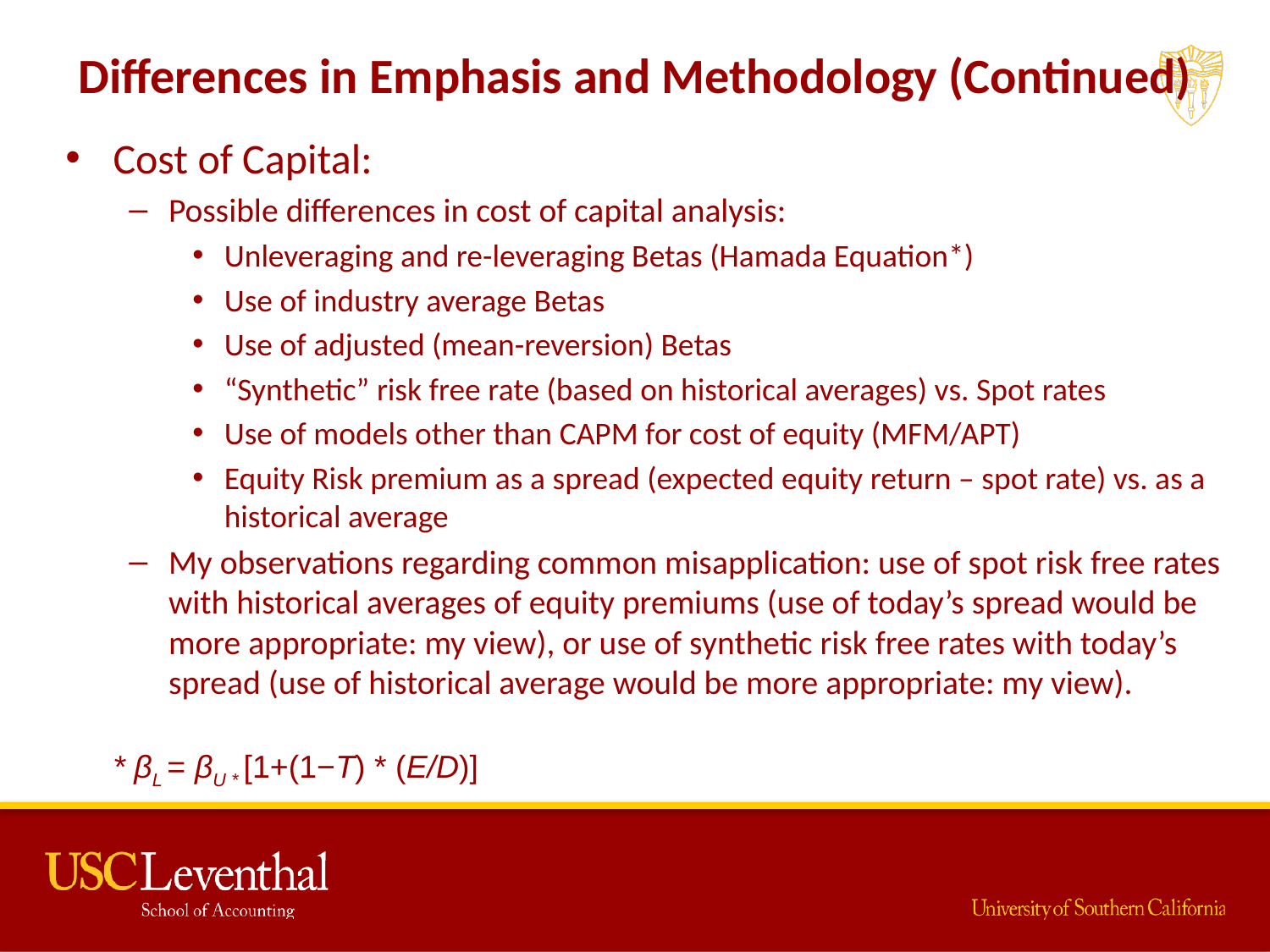

# Differences in Emphasis and Methodology (Continued)
Cost of Capital:
Possible differences in cost of capital analysis:
Unleveraging and re-leveraging Betas (Hamada Equation*)
Use of industry average Betas
Use of adjusted (mean-reversion) Betas
“Synthetic” risk free rate (based on historical averages) vs. Spot rates
Use of models other than CAPM for cost of equity (MFM/APT)
Equity Risk premium as a spread (expected equity return – spot rate) vs. as a historical average
My observations regarding common misapplication: use of spot risk free rates with historical averages of equity premiums (use of today’s spread would be more appropriate: my view), or use of synthetic risk free rates with today’s spread (use of historical average would be more appropriate: my view).
* βL ​= βU * ​[1+(1−T) * (E/D​)]